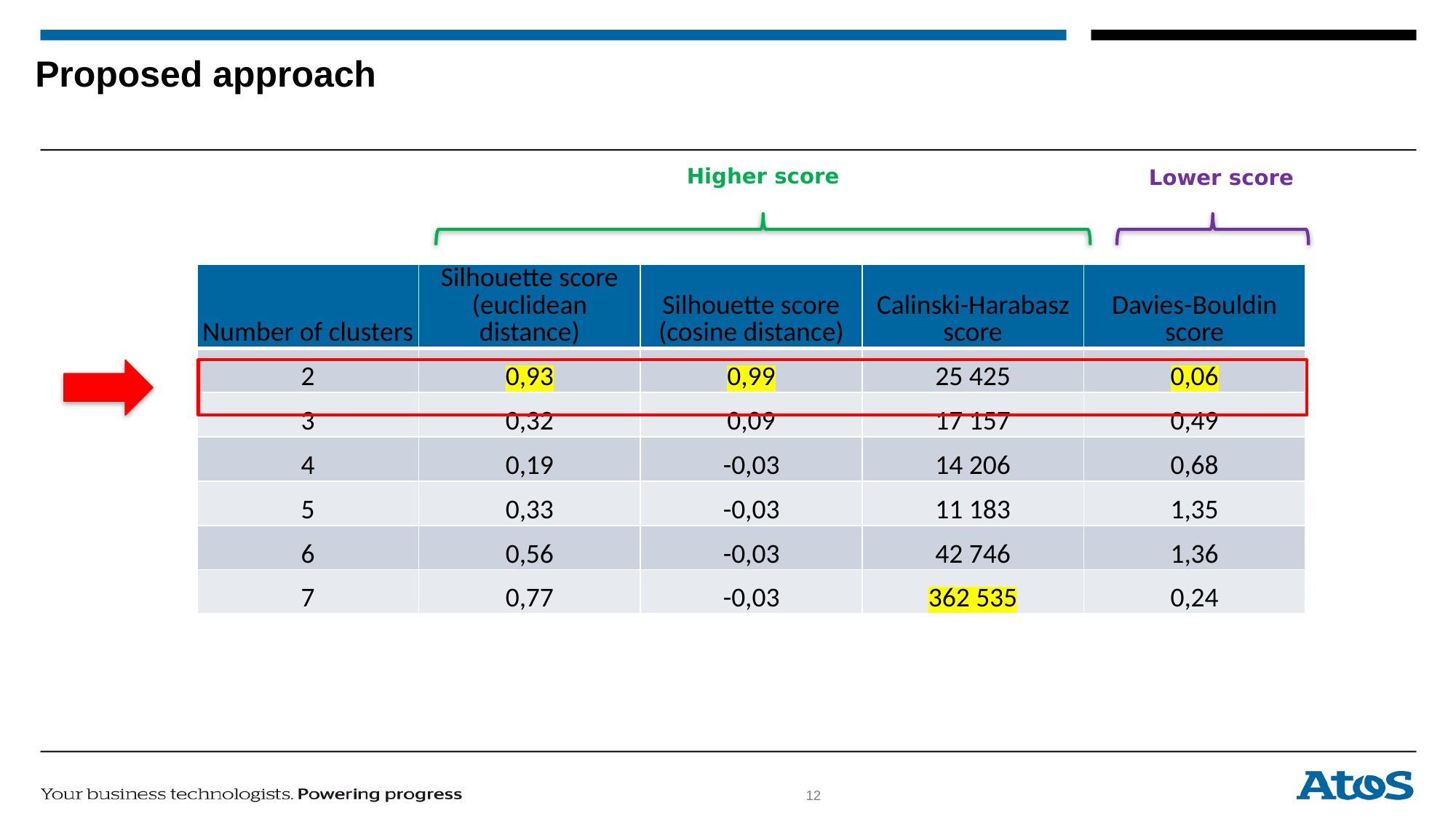

# Proposed approach

Higher score
Lower score
| Number of clusters | Silhouette score (euclidean distance) | Silhouette score (cosine distance) | Calinski-Harabasz score | Davies-Bouldin score |
| --- | --- | --- | --- | --- |
| 2 | 0,93 | 0,99 | 25 425 | 0,06 |
| 3 | 0,32 | 0,09 | 17 157 | 0,49 |
| 4 | 0,19 | -0,03 | 14 206 | 0,68 |
| 5 | 0,33 | -0,03 | 11 183 | 1,35 |
| 6 | 0,56 | -0,03 | 42 746 | 1,36 |
| 7 | 0,77 | -0,03 | 362 535 | 0,24 |